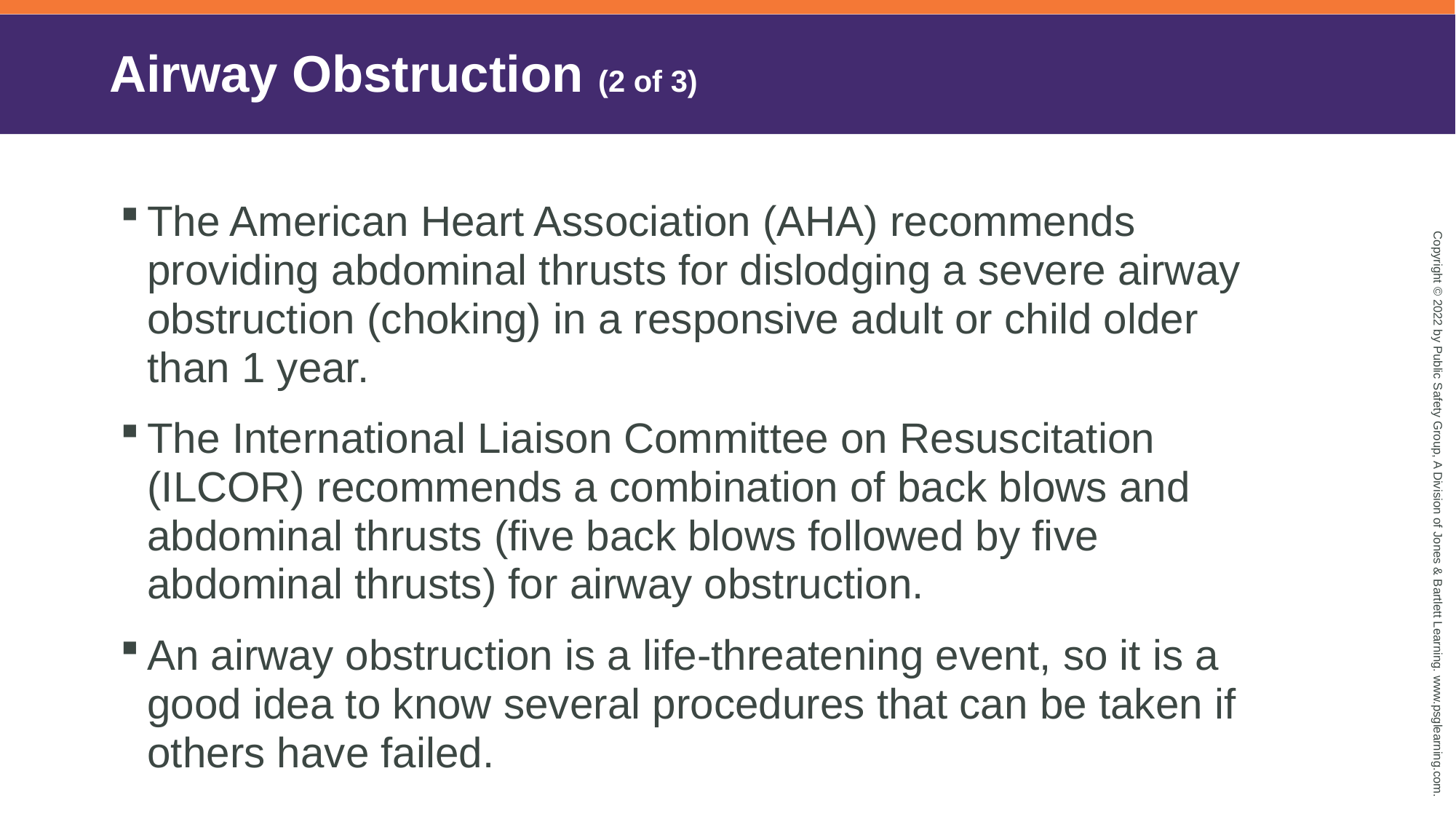

# Airway Obstruction (2 of 3)
The American Heart Association (AHA) recommends providing abdominal thrusts for dislodging a severe airway obstruction (choking) in a responsive adult or child older than 1 year.
The International Liaison Committee on Resuscitation (ILCOR) recommends a combination of back blows and abdominal thrusts (five back blows followed by five abdominal thrusts) for airway obstruction.
An airway obstruction is a life-threatening event, so it is a good idea to know several procedures that can be taken if others have failed.